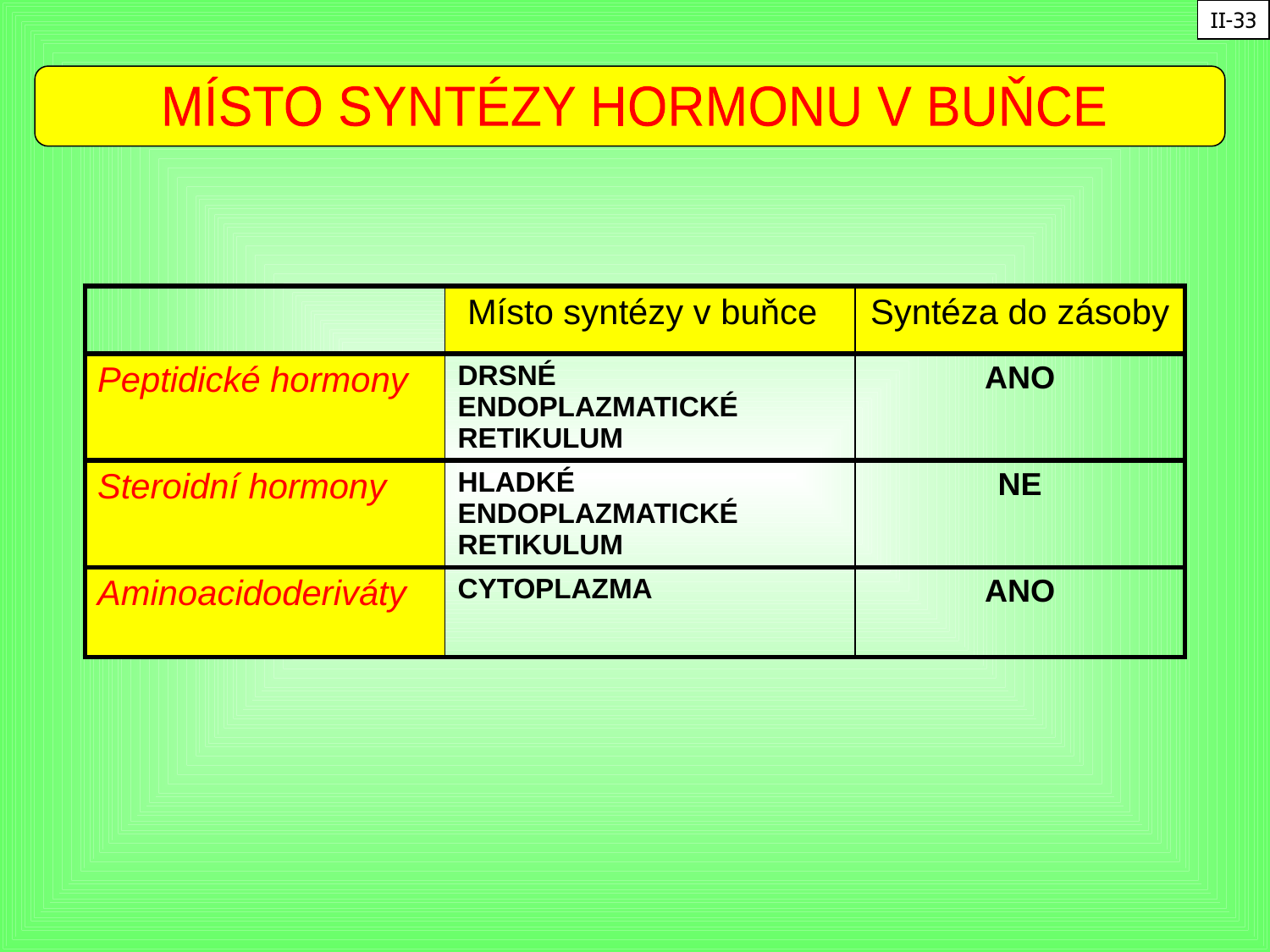

II-33

MÍSTO SYNTÉZY HORMONU V BUŇCE
|  | Místo syntézy v buňce | Syntéza do zásoby |
| --- | --- | --- |
| Peptidické hormony | DRSNÉ ENDOPLAZMATICKÉ RETIKULUM | ANO |
| Steroidní hormony | HLADKÉ ENDOPLAZMATICKÉ RETIKULUM | NE |
| Aminoacidoderiváty | CYTOPLAZMA | ANO |